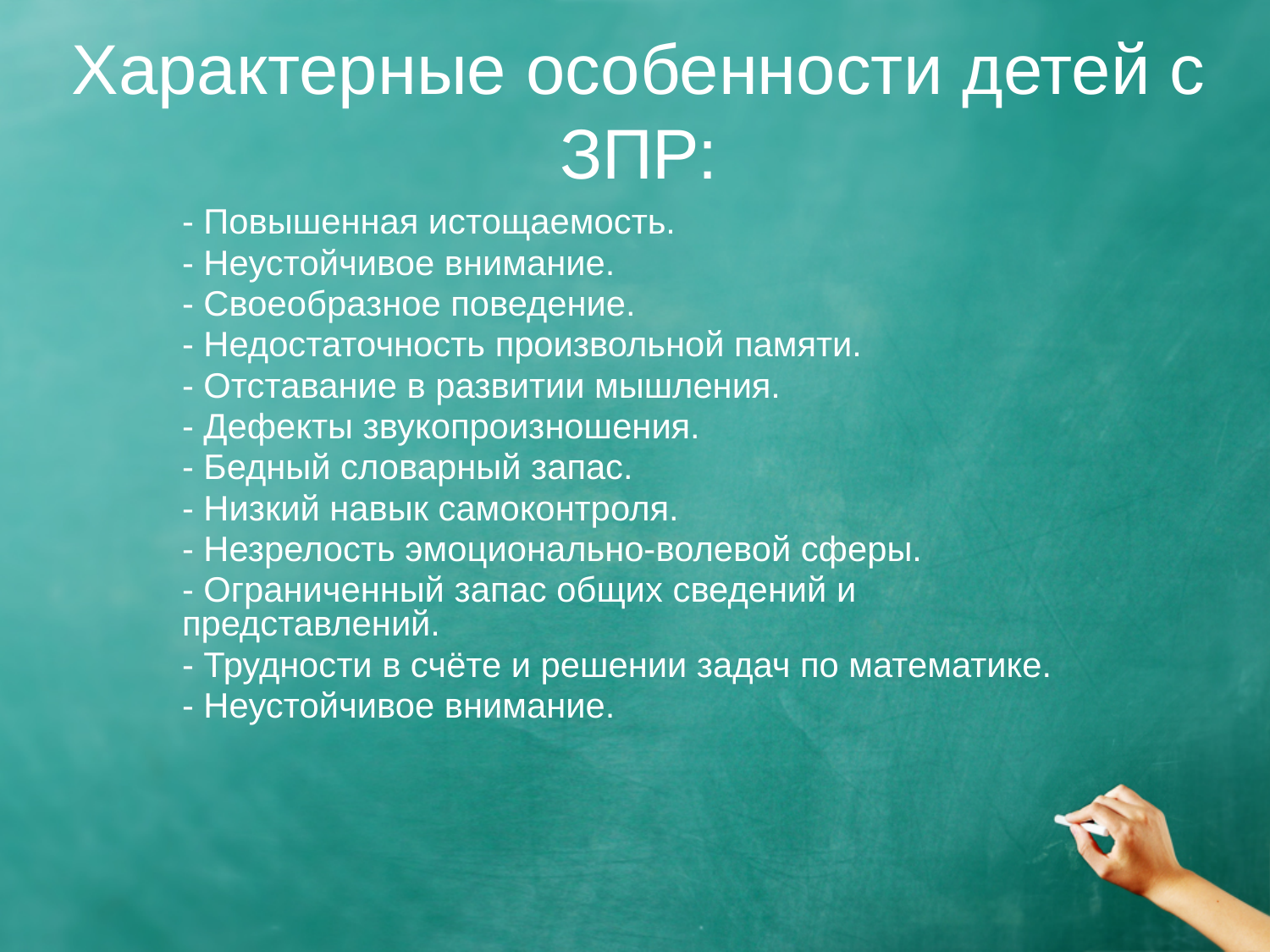

# Характерные особенности детей с ЗПР:
- Повышенная истощаемость.
- Неустойчивое внимание.
- Своеобразное поведение.
- Недостаточность произвольной памяти.
- Отставание в развитии мышления.
- Дефекты звукопроизношения.
- Бедный словарный запас.
- Низкий навык самоконтроля.
- Незрелость эмоционально-волевой сферы.
- Ограниченный запас общих сведений и представлений.
- Трудности в счёте и решении задач по математике.
- Неустойчивое внимание.